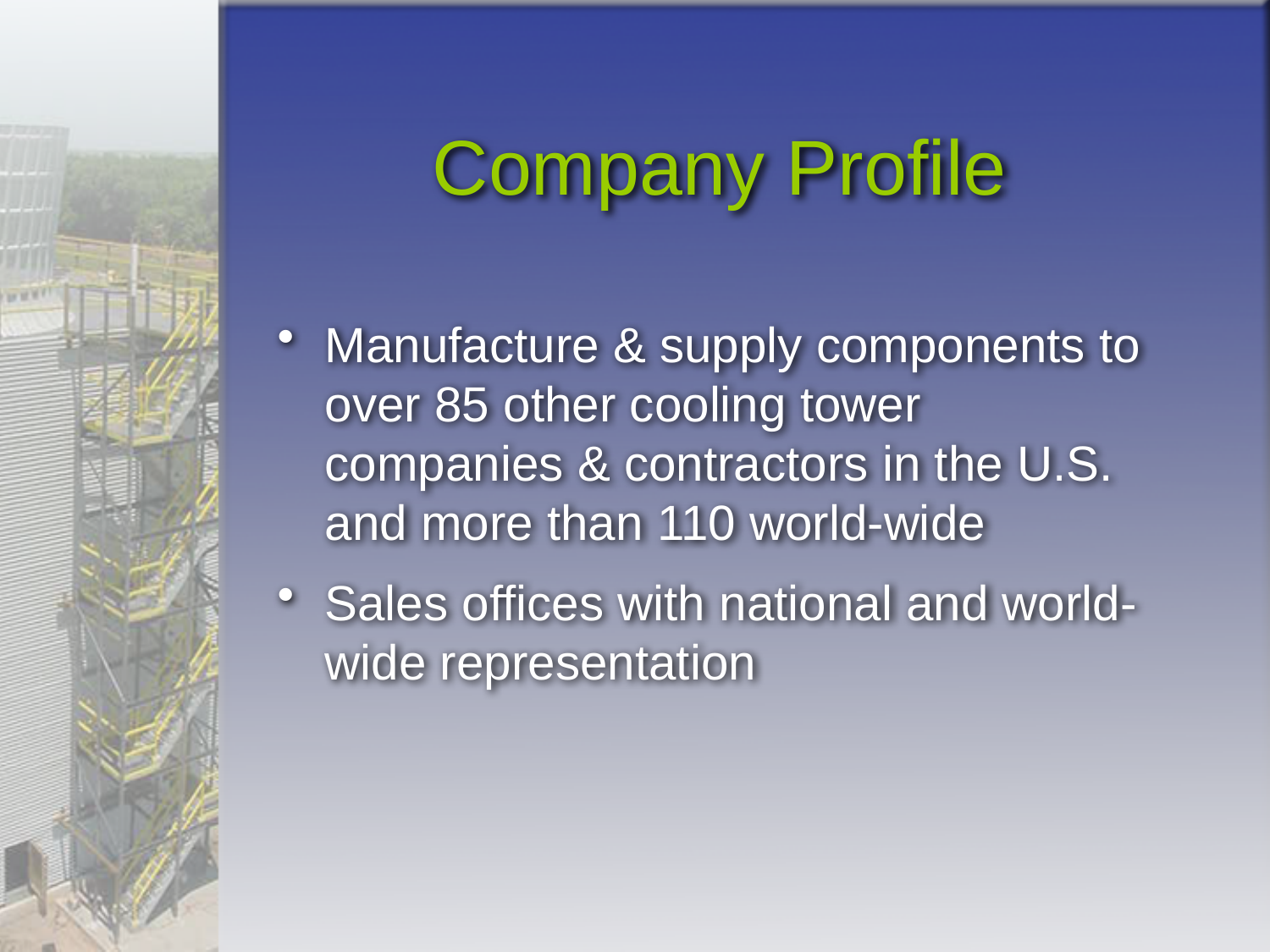

# Company Profile
Manufacture & supply components to over 85 other cooling tower companies & contractors in the U.S. and more than 110 world-wide
Sales offices with national and world-wide representation